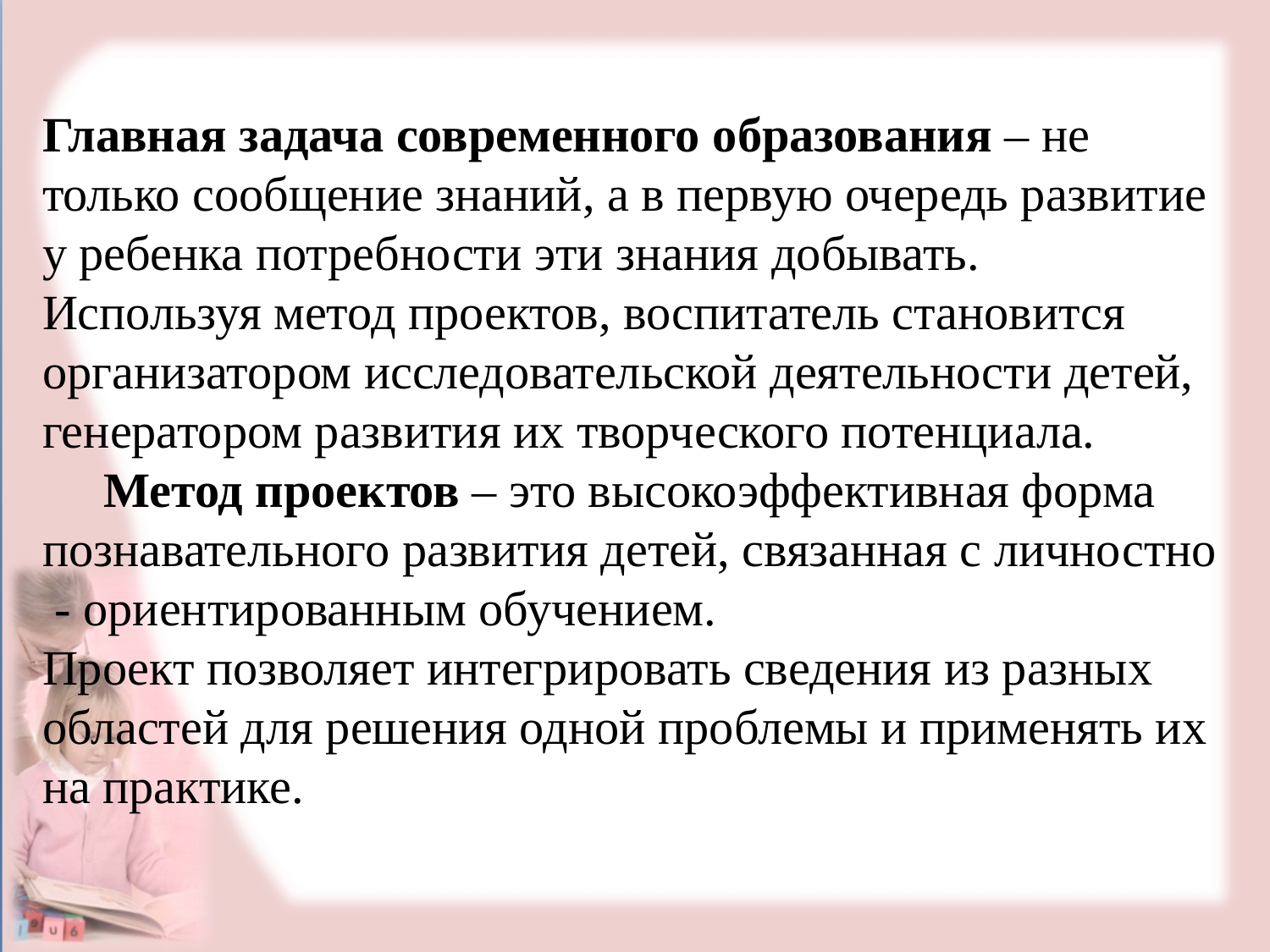

Главная задача современного образования – не только сообщение знаний, а в первую очередь развитие у ребенка потребности эти знания добывать.
Используя метод проектов, воспитатель становится организатором исследовательской деятельности детей, генератором развития их творческого потенциала.
     Метод проектов – это высокоэффективная форма познавательного развития детей, связанная с личностно  - ориентированным обучением.
Проект позволяет интегрировать сведения из разных областей для решения одной проблемы и применять их на практике.